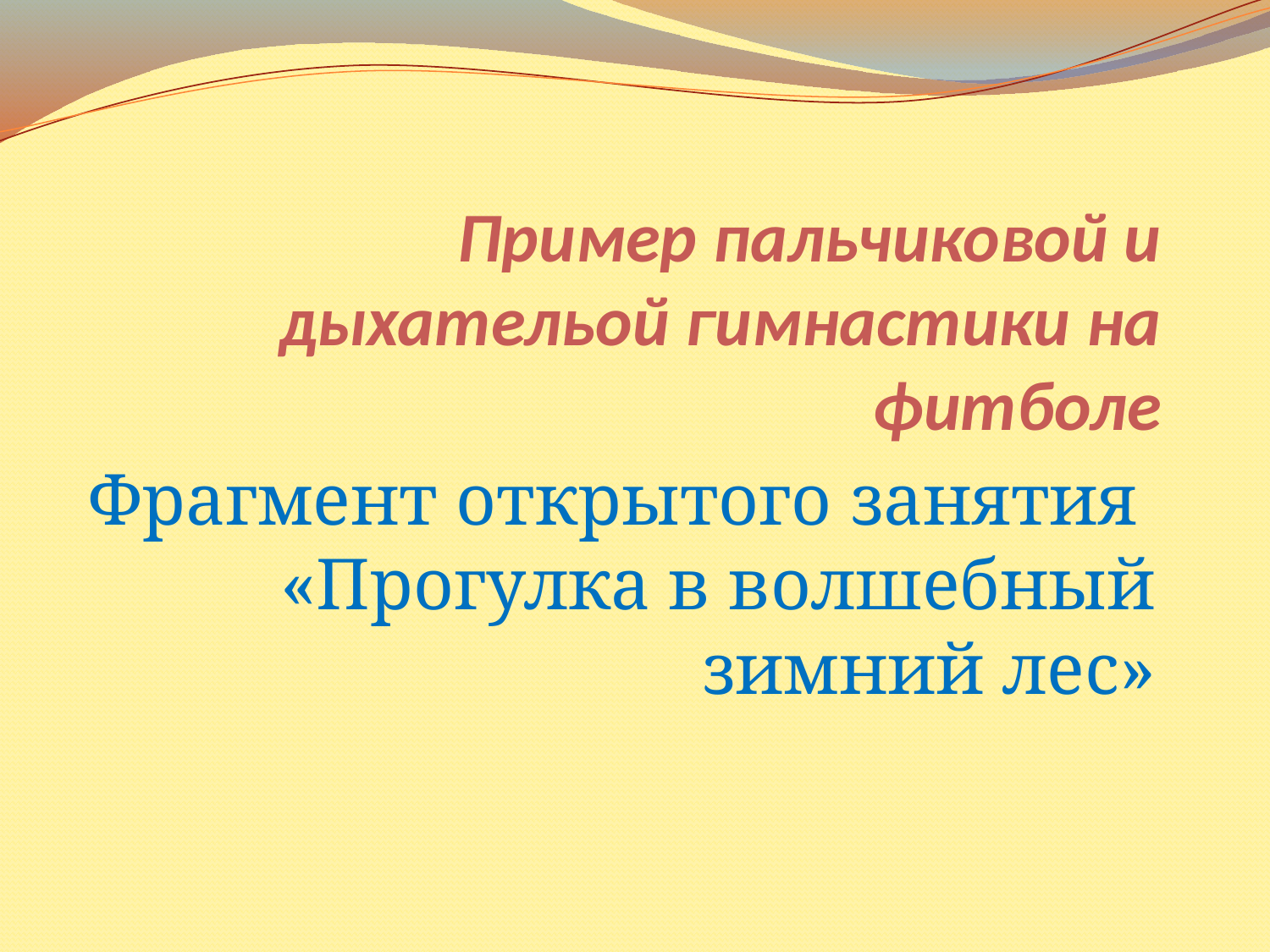

# Пример пальчиковой и дыхательой гимнастики на фитболе
Фрагмент открытого занятия  «Прогулка в волшебный зимний лес»